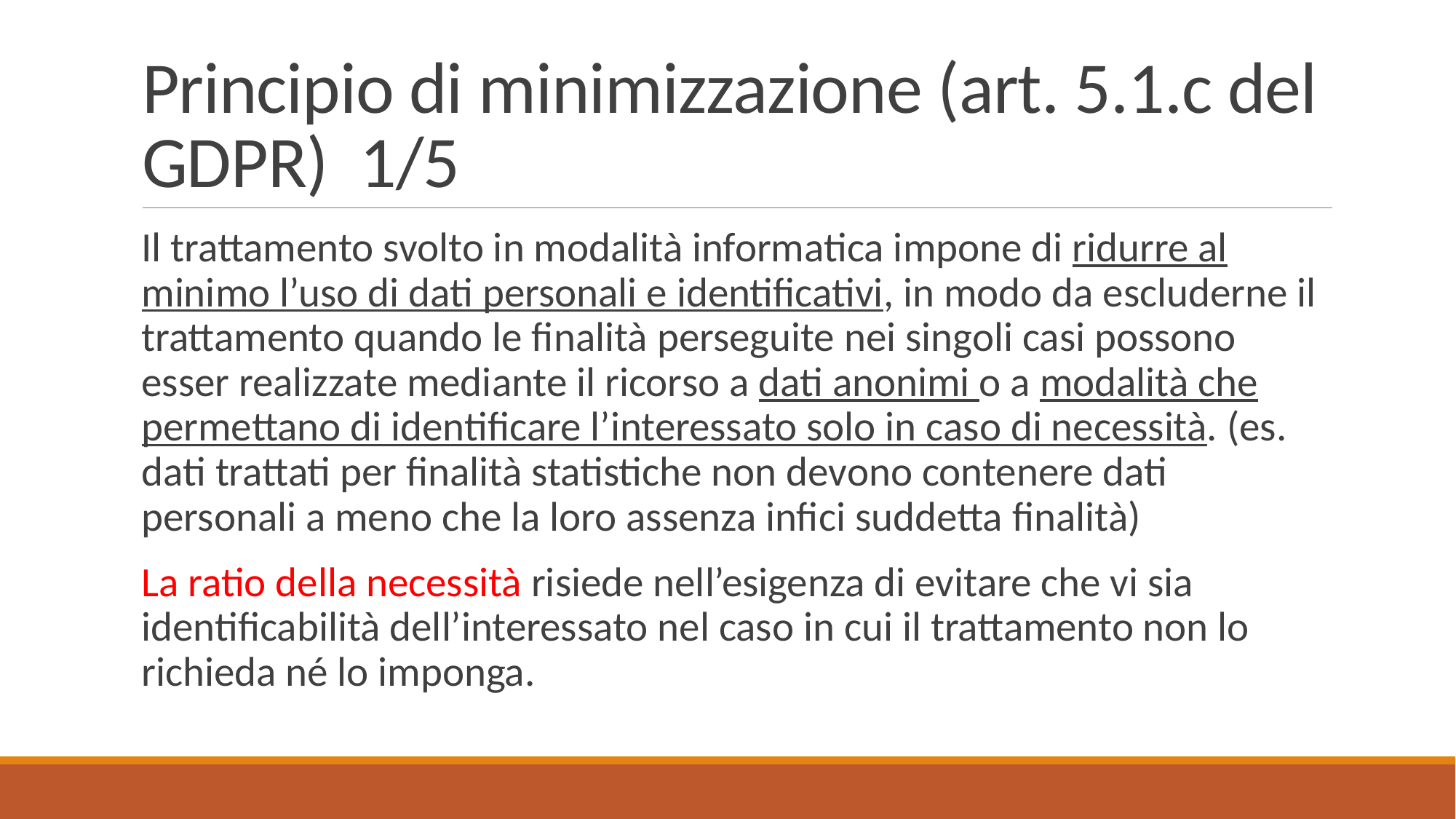

# Principio di minimizzazione (art. 5.1.c del GDPR)  1/5
Il trattamento svolto in modalità informatica impone di ridurre al minimo l’uso di dati personali e identificativi, in modo da escluderne il trattamento quando le finalità perseguite nei singoli casi possono esser realizzate mediante il ricorso a dati anonimi o a modalità che permettano di identificare l’interessato solo in caso di necessità. (es. dati trattati per finalità statistiche non devono contenere dati personali a meno che la loro assenza infici suddetta finalità)
La ratio della necessità risiede nell’esigenza di evitare che vi sia identificabilità dell’interessato nel caso in cui il trattamento non lo richieda né lo imponga.